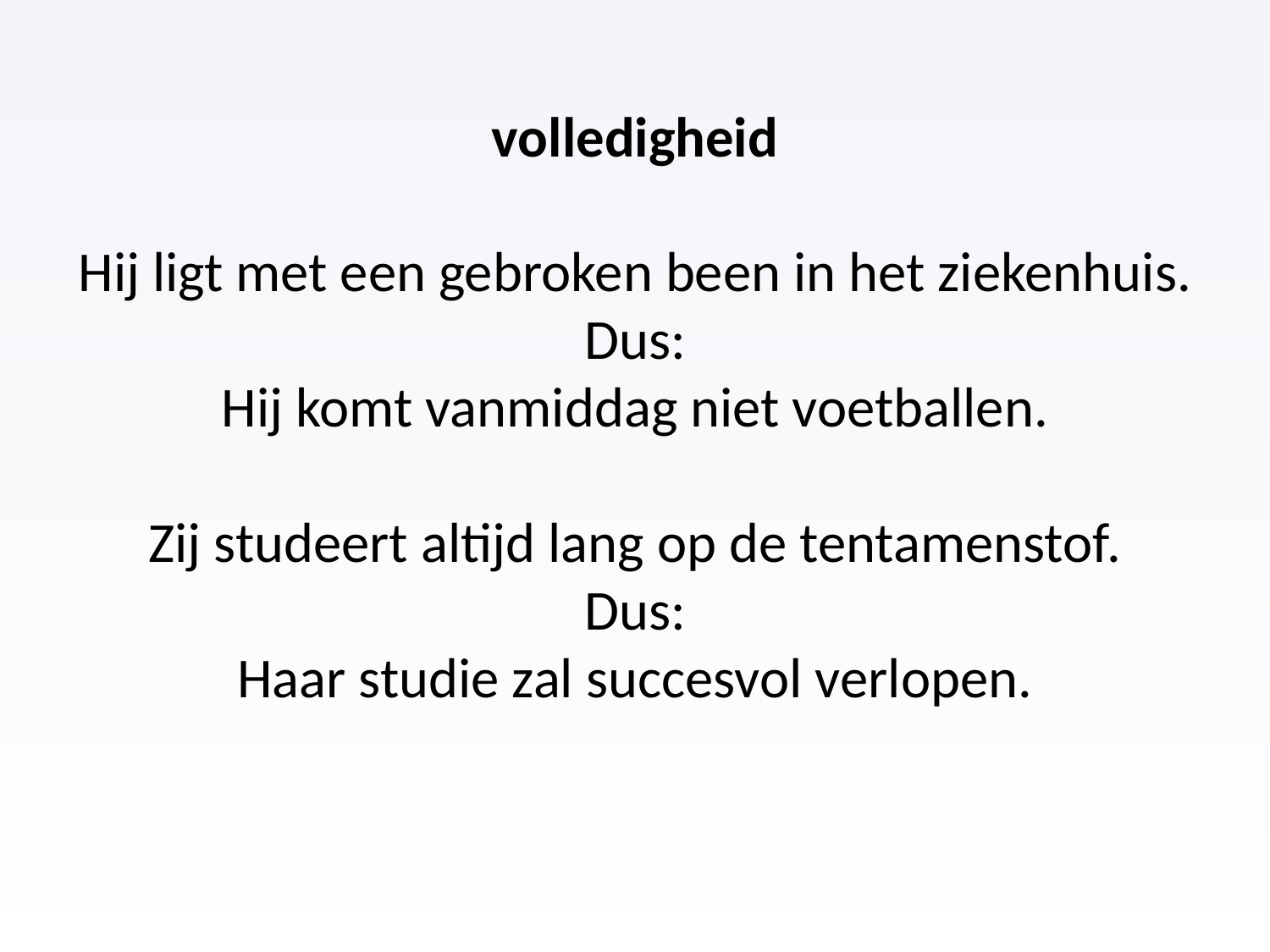

volledigheid

Hij ligt met een gebroken been in het ziekenhuis.
Dus:
Hij komt vanmiddag niet voetballen.

Zij studeert altijd lang op de tentamenstof.
Dus:
Haar studie zal succesvol verlopen.